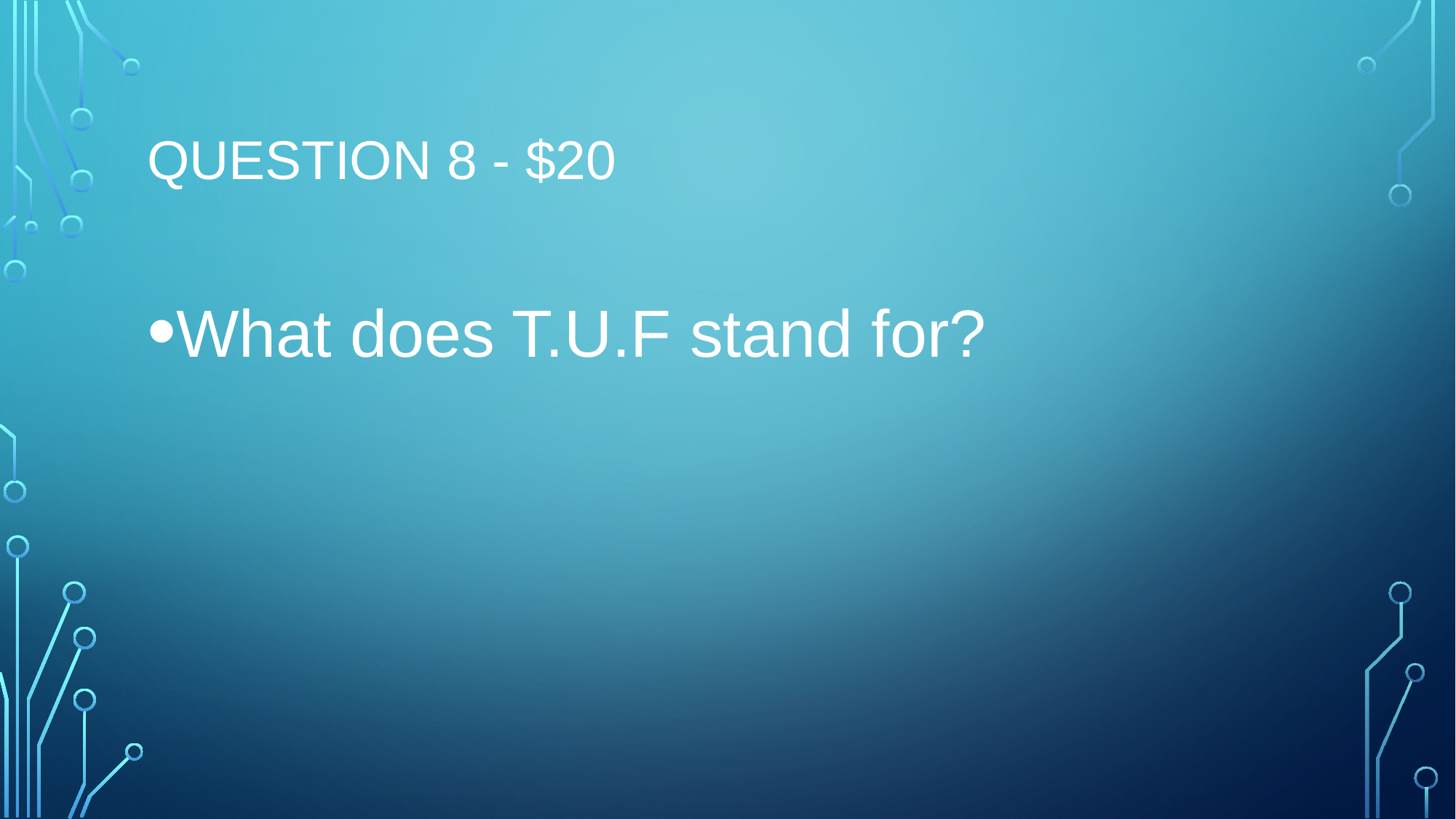

# Question 8 - $20
What does T.U.F stand for?